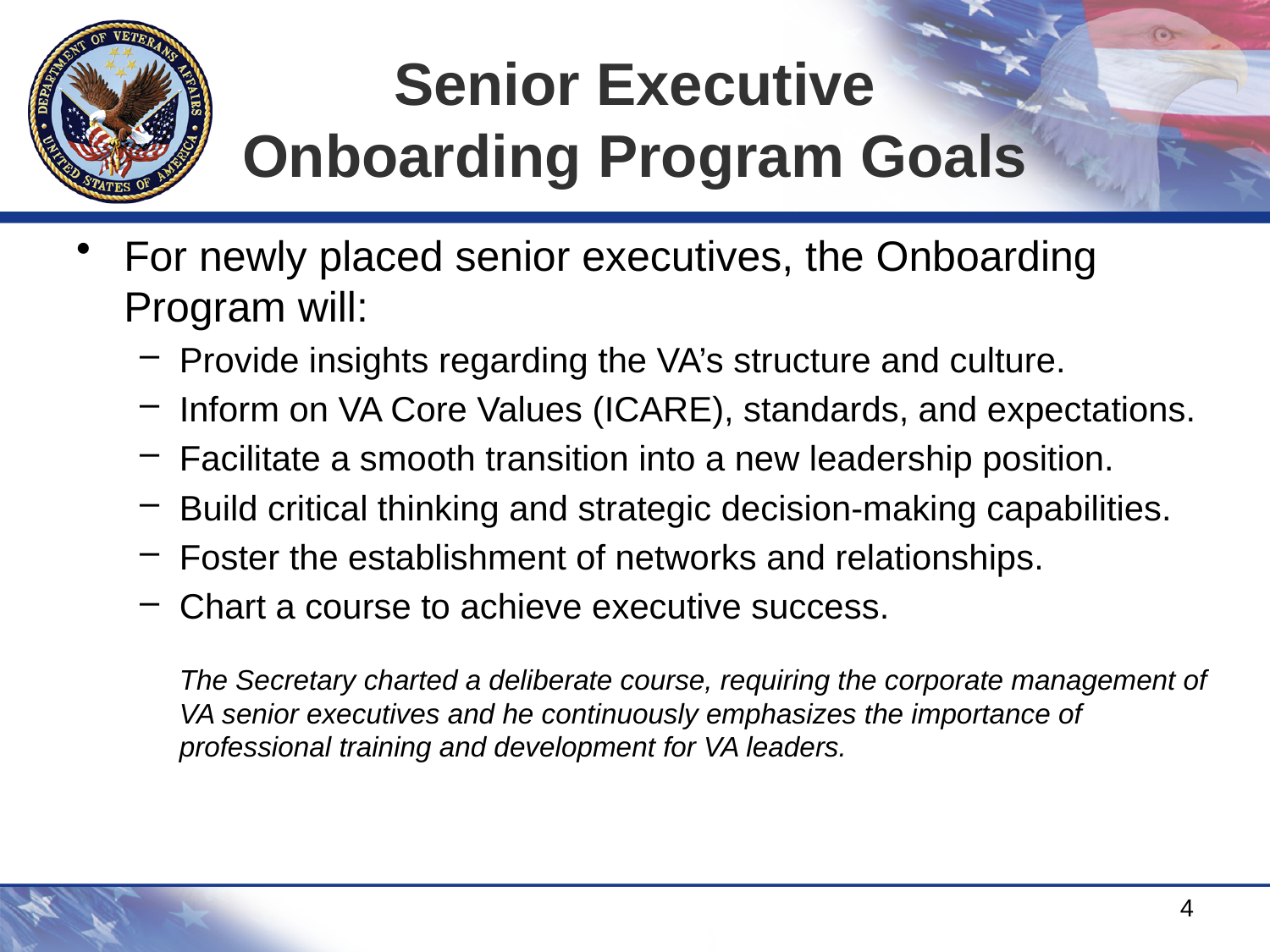

# Senior Executive Onboarding Program Goals
For newly placed senior executives, the Onboarding Program will:
Provide insights regarding the VA’s structure and culture.
Inform on VA Core Values (ICARE), standards, and expectations.
Facilitate a smooth transition into a new leadership position.
Build critical thinking and strategic decision-making capabilities.
Foster the establishment of networks and relationships.
Chart a course to achieve executive success.

The Secretary charted a deliberate course, requiring the corporate management of VA senior executives and he continuously emphasizes the importance of professional training and development for VA leaders.
4